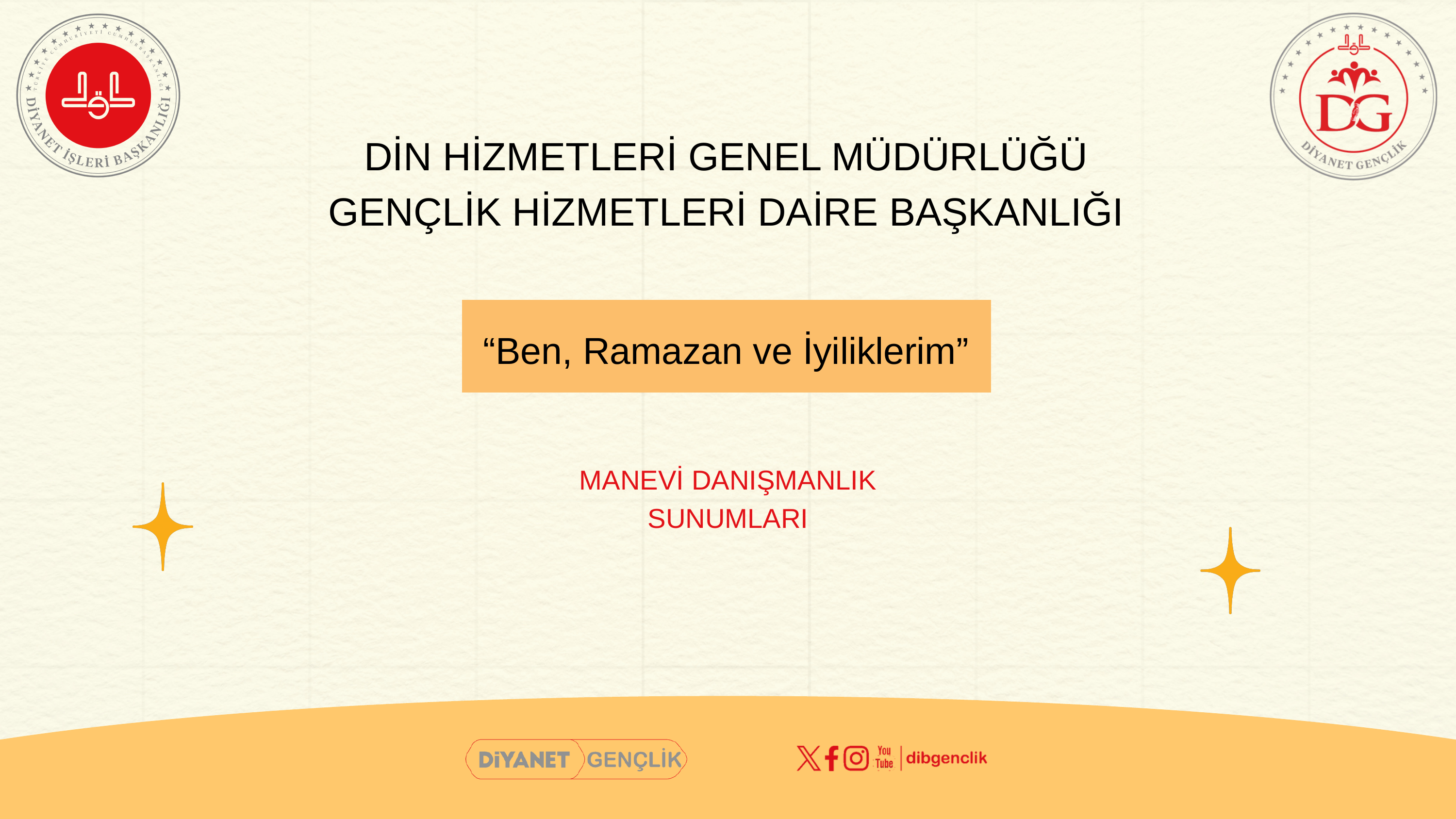

DİN HİZMETLERİ GENEL MÜDÜRLÜĞÜ GENÇLİK HİZMETLERİ DAİRE BAŞKANLIĞI

“Ben, Ramazan ve İyiliklerim”
MANEVİ DANIŞMANLIK SUNUMLARI